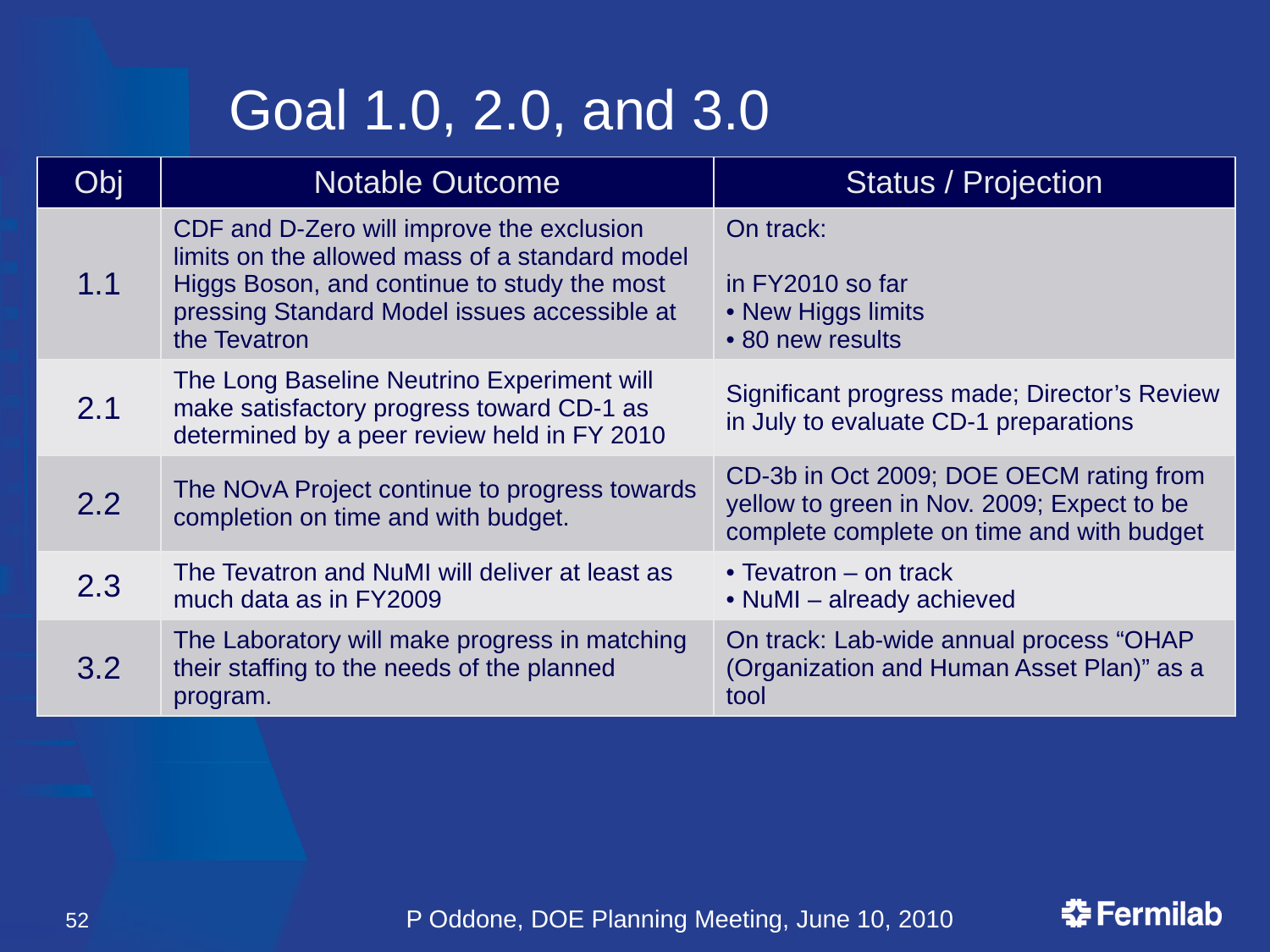

# Goal 1.0, 2.0, and 3.0
| Obj | Notable Outcome | Status / Projection |
| --- | --- | --- |
| 1.1 | CDF and D-Zero will improve the exclusion limits on the allowed mass of a standard model Higgs Boson, and continue to study the most pressing Standard Model issues accessible at the Tevatron | On track: in FY2010 so far New Higgs limits 80 new results |
| 2.1 | The Long Baseline Neutrino Experiment will make satisfactory progress toward CD-1 as determined by a peer review held in FY 2010 | Significant progress made; Director’s Review in July to evaluate CD-1 preparations |
| 2.2 | The NOvA Project continue to progress towards completion on time and with budget. | CD-3b in Oct 2009; DOE OECM rating from yellow to green in Nov. 2009; Expect to be complete complete on time and with budget |
| 2.3 | The Tevatron and NuMI will deliver at least as much data as in FY2009 | Tevatron – on track NuMI – already achieved |
| 3.2 | The Laboratory will make progress in matching their staffing to the needs of the planned program. | On track: Lab-wide annual process “OHAP (Organization and Human Asset Plan)” as a tool |
52
P Oddone, DOE Planning Meeting, June 10, 2010